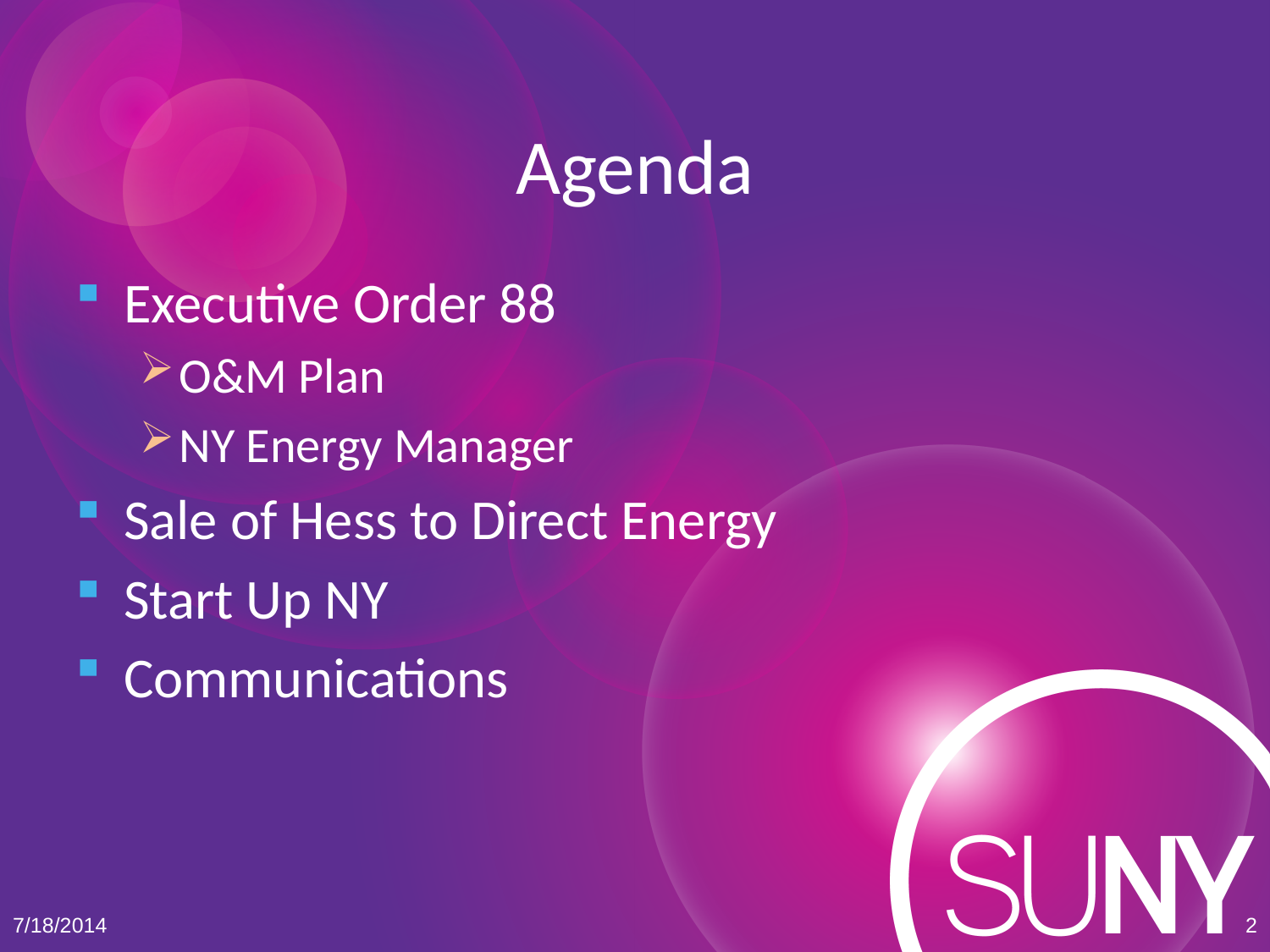

# Agenda
Executive Order 88
O&M Plan
NY Energy Manager
Sale of Hess to Direct Energy
Start Up NY
Communications

7/18/2014
2